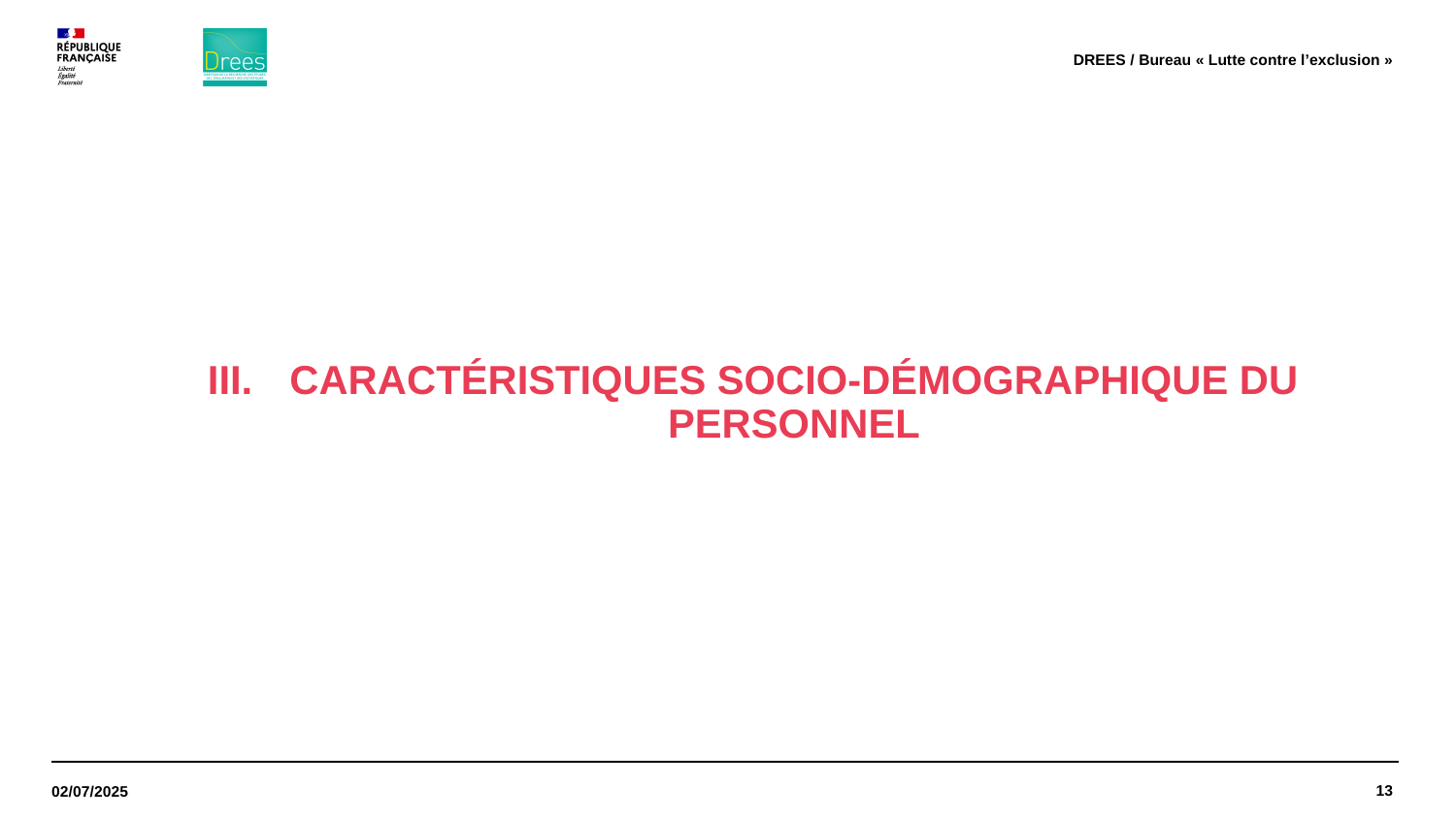

DREES / Bureau « Lutte contre l’exclusion »
caractéristiques Socio-démographique DU PERSONNEL
13
02/07/2025